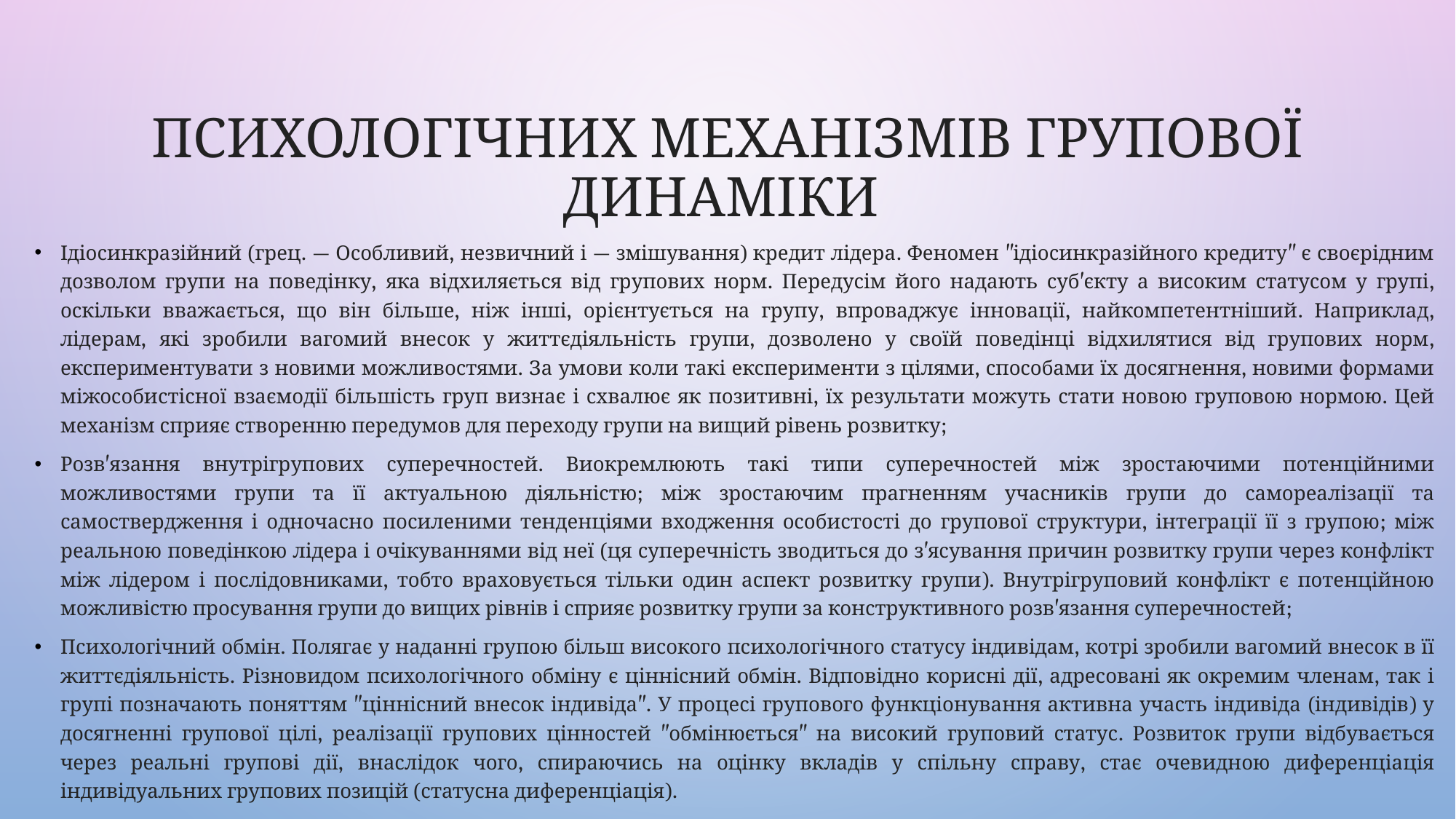

# психологічних механізмів групової динаміки
Ідіосинкразійний (грец. — Особливий, незвичний і — змішування) кредит лідера. Феномен "ідіосинкразійного кредиту" є своєрідним дозволом групи на поведінку, яка відхиляється від групових норм. Передусім його надають суб'єкту а високим статусом у групі, оскільки вважається, що він більше, ніж інші, орієнтується на групу, впроваджує інновації, найкомпетентніший. Наприклад, лідерам, які зробили вагомий внесок у життєдіяльність групи, дозволено у своїй поведінці відхилятися від групових норм, експериментувати з новими можливостями. За умови коли такі експерименти з цілями, способами їх досягнення, новими формами міжособистісної взаємодії більшість груп визнає і схвалює як позитивні, їх результати можуть стати новою груповою нормою. Цей механізм сприяє створенню передумов для переходу групи на вищий рівень розвитку;
Розв'язання внутрігрупових суперечностей. Виокремлюють такі типи суперечностей між зростаючими потенційними можливостями групи та її актуальною діяльністю; між зростаючим прагненням учасників групи до самореалізації та самоствердження і одночасно посиленими тенденціями входження особистості до групової структури, інтеграції її з групою; між реальною поведінкою лідера і очікуваннями від неї (ця суперечність зводиться до з'ясування причин розвитку групи через конфлікт між лідером і послідовниками, тобто враховується тільки один аспект розвитку групи). Внутрігруповий конфлікт є потенційною можливістю просування групи до вищих рівнів і сприяє розвитку групи за конструктивного розв'язання суперечностей;
Психологічний обмін. Полягає у наданні групою більш високого психологічного статусу індивідам, котрі зробили вагомий внесок в її життєдіяльність. Різновидом психологічного обміну є ціннісний обмін. Відповідно корисні дії, адресовані як окремим членам, так і групі позначають поняттям "ціннісний внесок індивіда". У процесі групового функціонування активна участь індивіда (індивідів) у досягненні групової цілі, реалізації групових цінностей "обмінюється" на високий груповий статус. Розвиток групи відбувається через реальні групові дії, внаслідок чого, спираючись на оцінку вкладів у спільну справу, стає очевидною диференціація індивідуальних групових позицій (статусна диференціація).